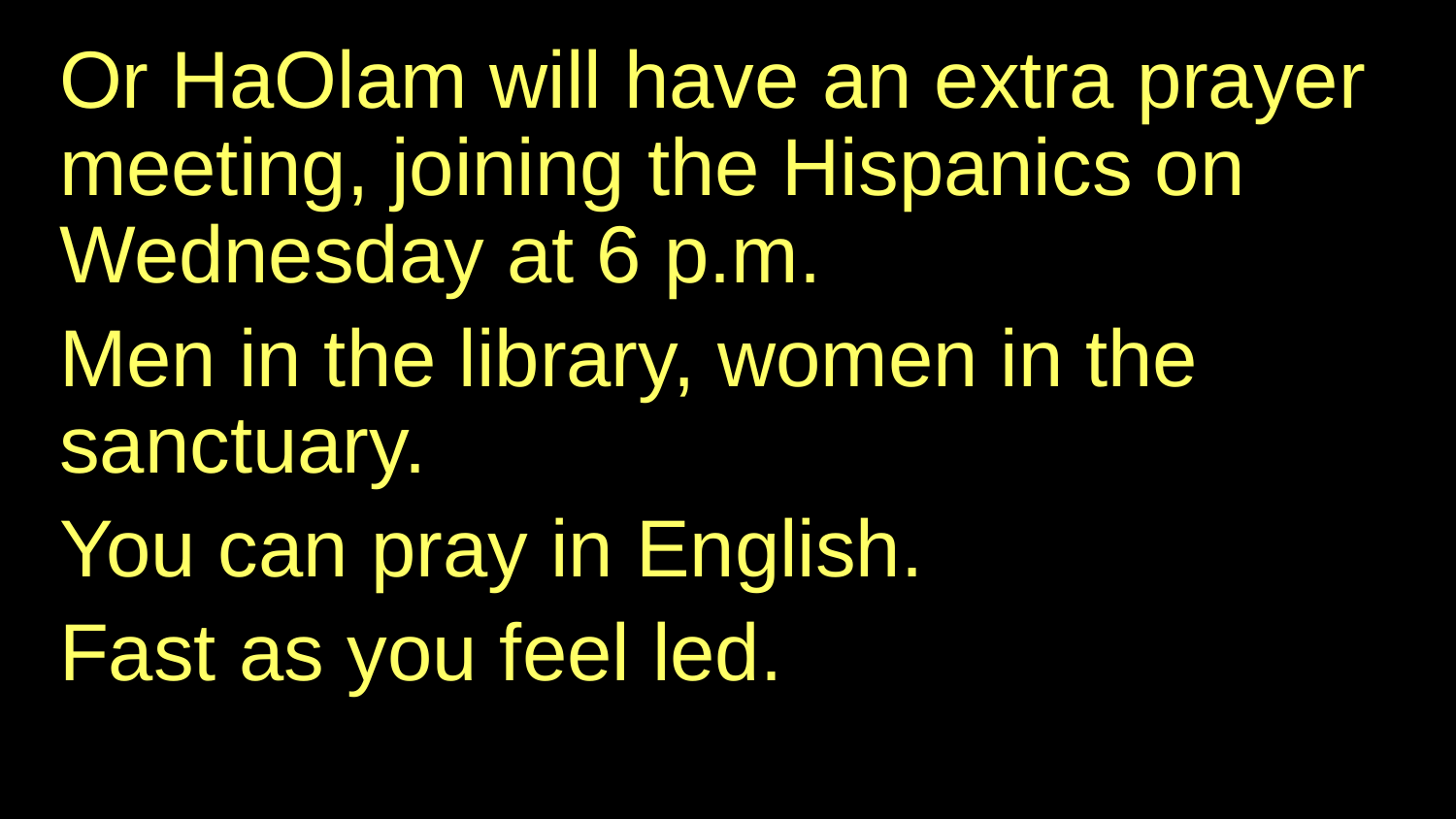

Or HaOlam will have an extra prayer meeting, joining the Hispanics on Wednesday at 6 p.m.
Men in the library, women in the sanctuary.
You can pray in English.
Fast as you feel led.